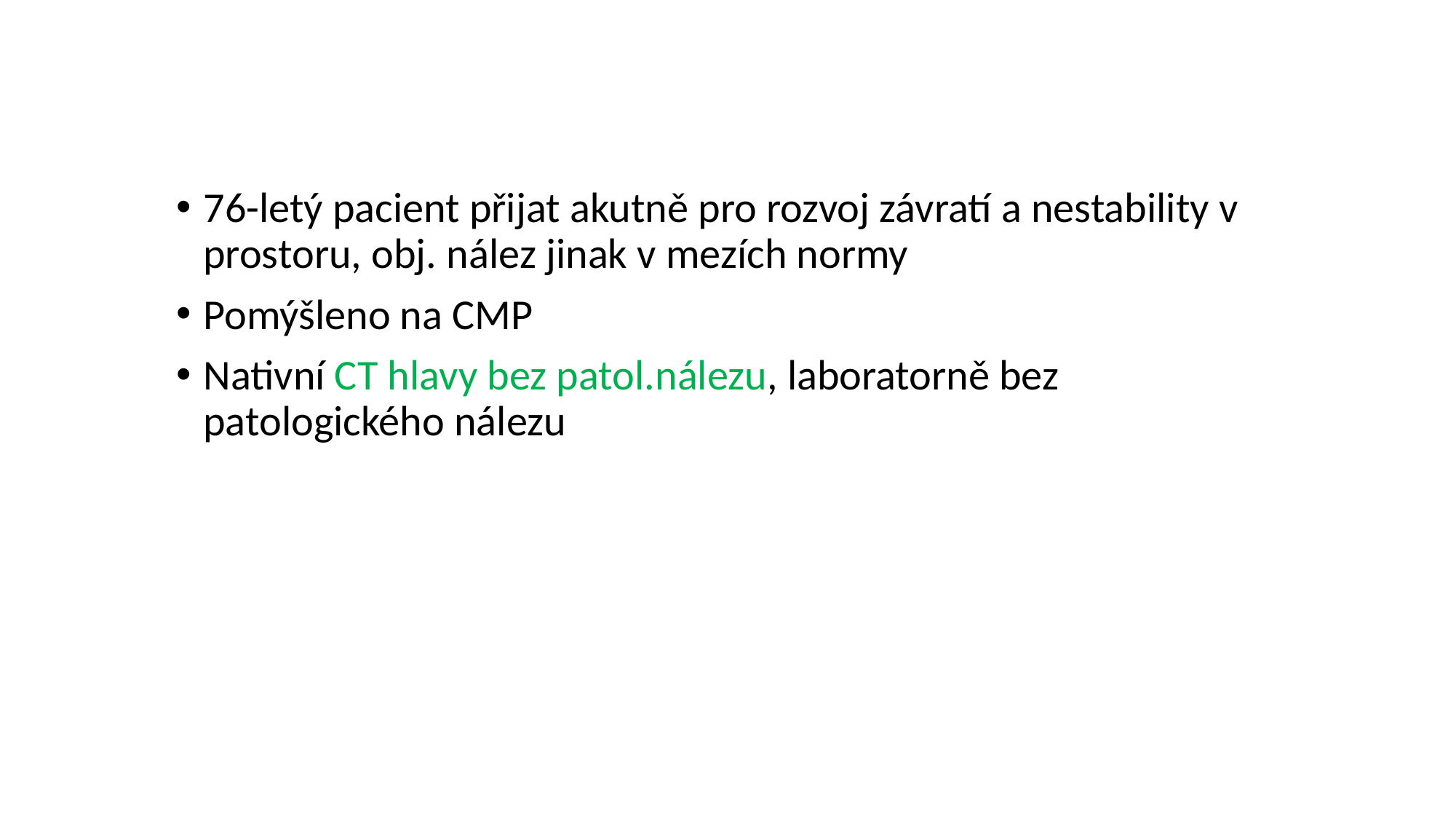

76-letý pacient přijat akutně pro rozvoj závratí a nestability v prostoru, obj. nález jinak v mezích normy
Pomýšleno na CMP
Nativní CT hlavy bez patol.nálezu, laboratorně bez patologického nálezu